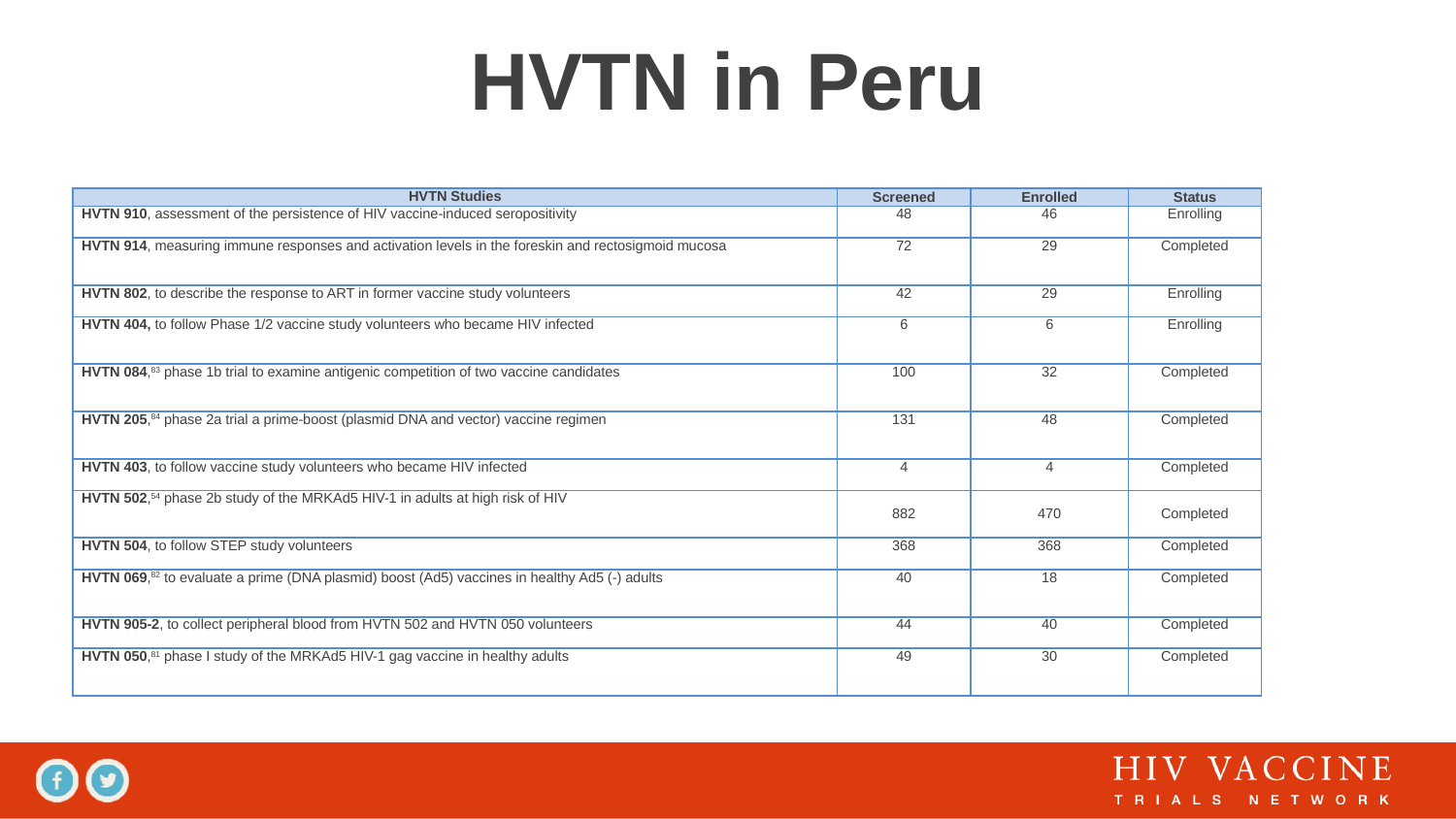

# HVTN in Peru
|  |  |  |  |
| --- | --- | --- | --- |
| HVTN Studies | Screened | Enrolled | Status |
| HVTN 910, assessment of the persistence of HIV vaccine-induced seropositivity | 48 | 46 | Enrolling |
| HVTN 914, measuring immune responses and activation levels in the foreskin and rectosigmoid mucosa | 72 | 29 | Completed |
| HVTN 802, to describe the response to ART in former vaccine study volunteers | 42 | 29 | Enrolling |
| HVTN 404, to follow Phase 1/2 vaccine study volunteers who became HIV infected | 6 | 6 | Enrolling |
| HVTN 084,83 phase 1b trial to examine antigenic competition of two vaccine candidates | 100 | 32 | Completed |
| HVTN 205,84 phase 2a trial a prime-boost (plasmid DNA and vector) vaccine regimen | 131 | 48 | Completed |
| HVTN 403, to follow vaccine study volunteers who became HIV infected | 4 | 4 | Completed |
| HVTN 502,54 phase 2b study of the MRKAd5 HIV-1 in adults at high risk of HIV | 882 | 470 | Completed |
| HVTN 504, to follow STEP study volunteers | 368 | 368 | Completed |
| HVTN 069,82 to evaluate a prime (DNA plasmid) boost (Ad5) vaccines in healthy Ad5 (-) adults | 40 | 18 | Completed |
| HVTN 905-2, to collect peripheral blood from HVTN 502 and HVTN 050 volunteers | 44 | 40 | Completed |
| HVTN 050,81 phase I study of the MRKAd5 HIV-1 gag vaccine in healthy adults | 49 | 30 | Completed |